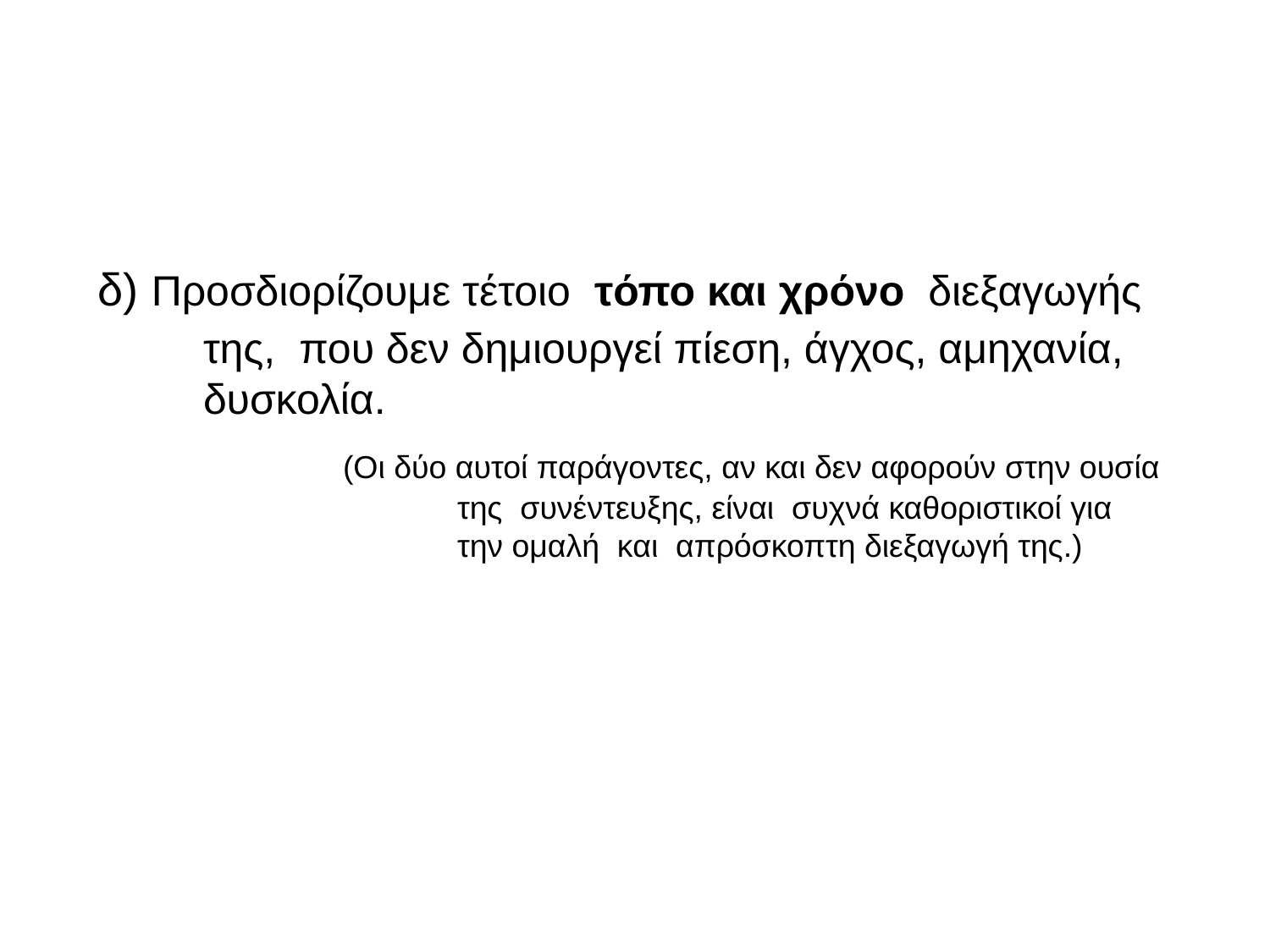

#
 δ) Προσδιορίζουμε τέτοιο  τόπο και χρόνο  διεξαγωγής 	της,  που δεν δημιουργεί πίεση, άγχος, αμηχανία, 	δυσκολία.
                     (Οι δύο αυτοί παράγοντες, αν και δεν αφορούν στην ουσία 			της  συνέντευξης, είναι  συχνά καθοριστικοί για 			την ομαλή  και  απρόσκοπτη διεξαγωγή της.)